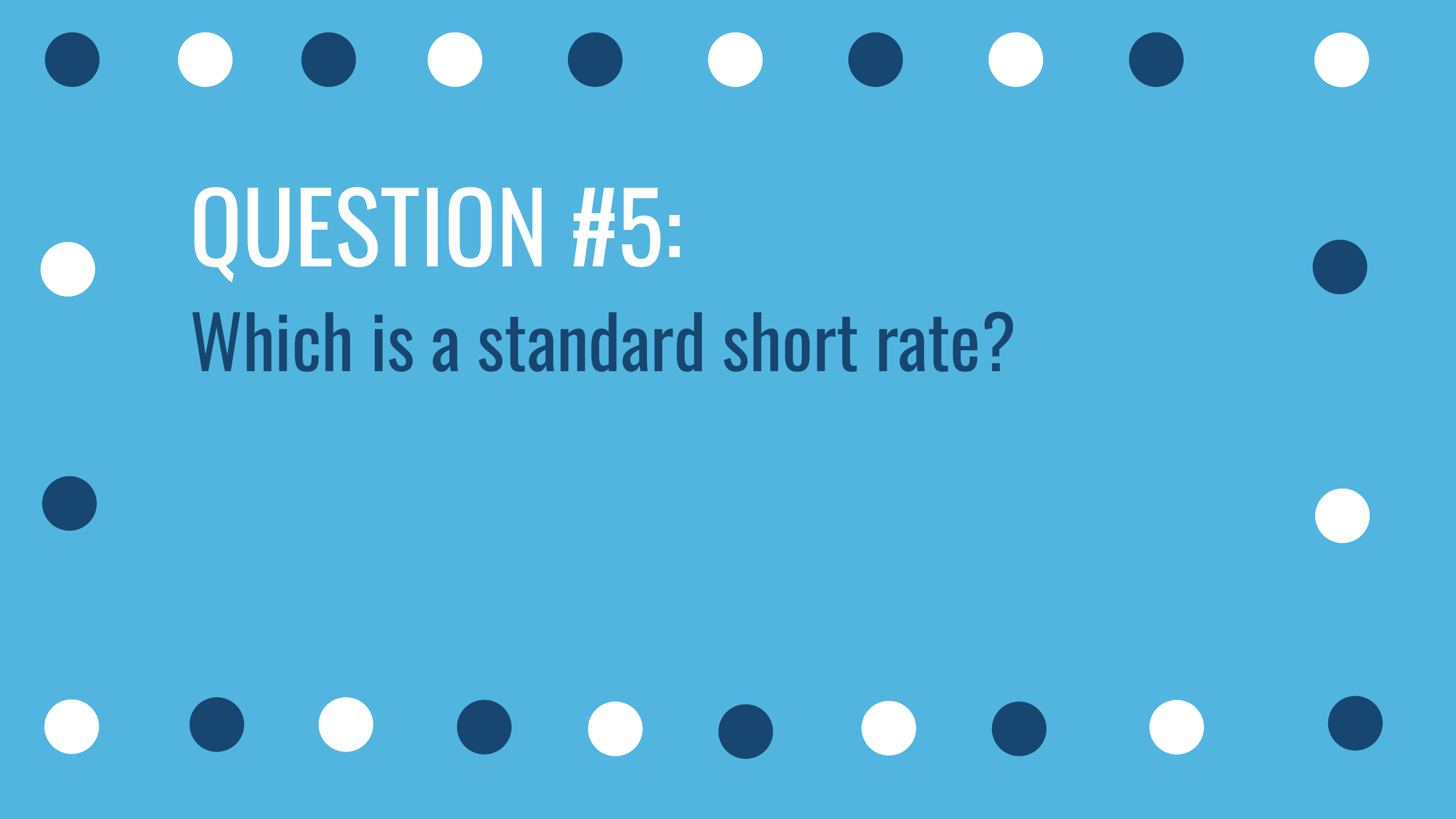

QUESTION #5:
Which is a standard short rate?